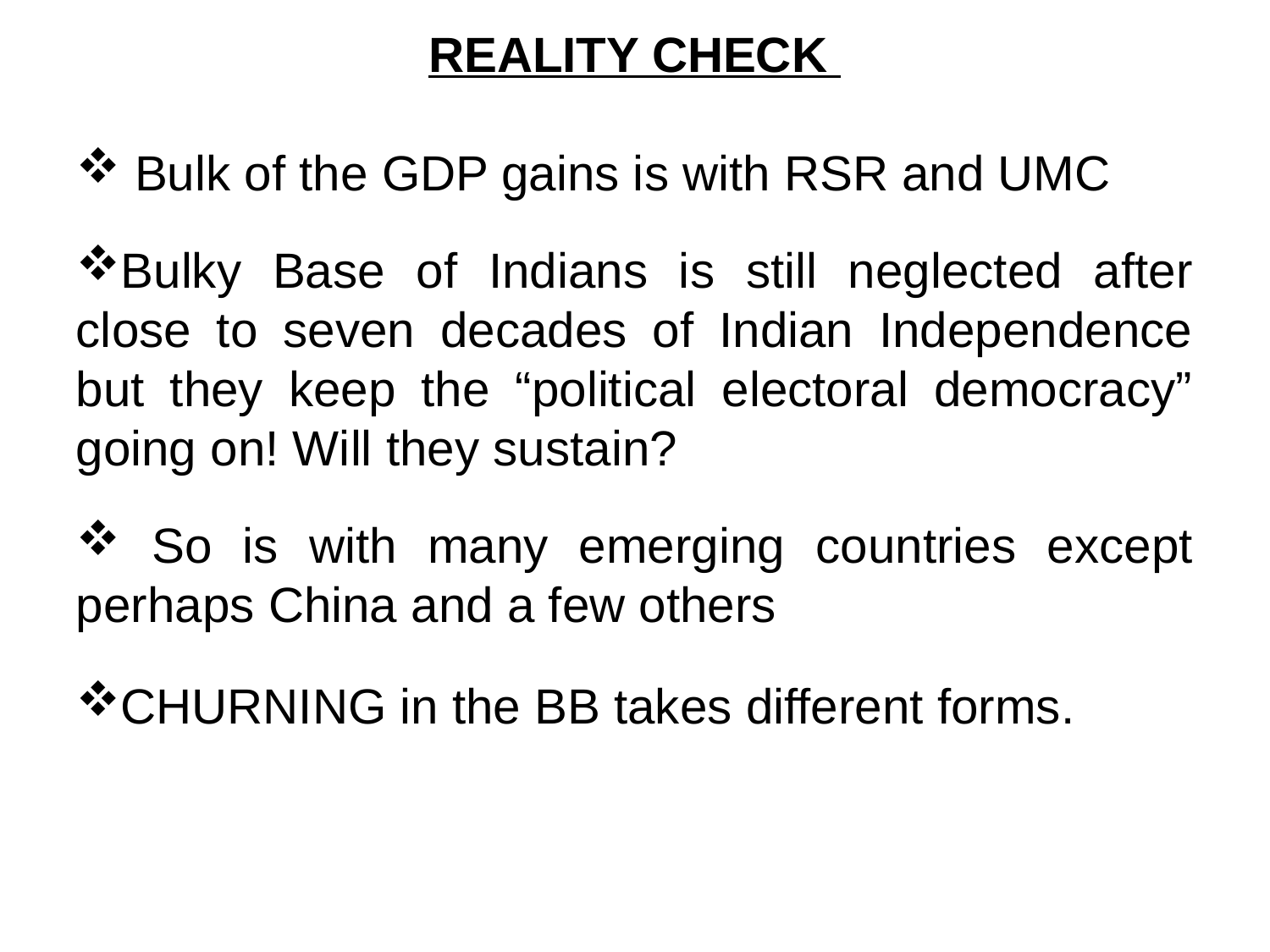

REALITY CHECK

 Bulk of the GDP gains is with RSR and UMC

Bulky Base of Indians is still neglected after close to seven decades of Indian Independence but they keep the “political electoral democracy” going on! Will they sustain?

 So is with many emerging countries except perhaps China and a few others

CHURNING in the BB takes different forms.